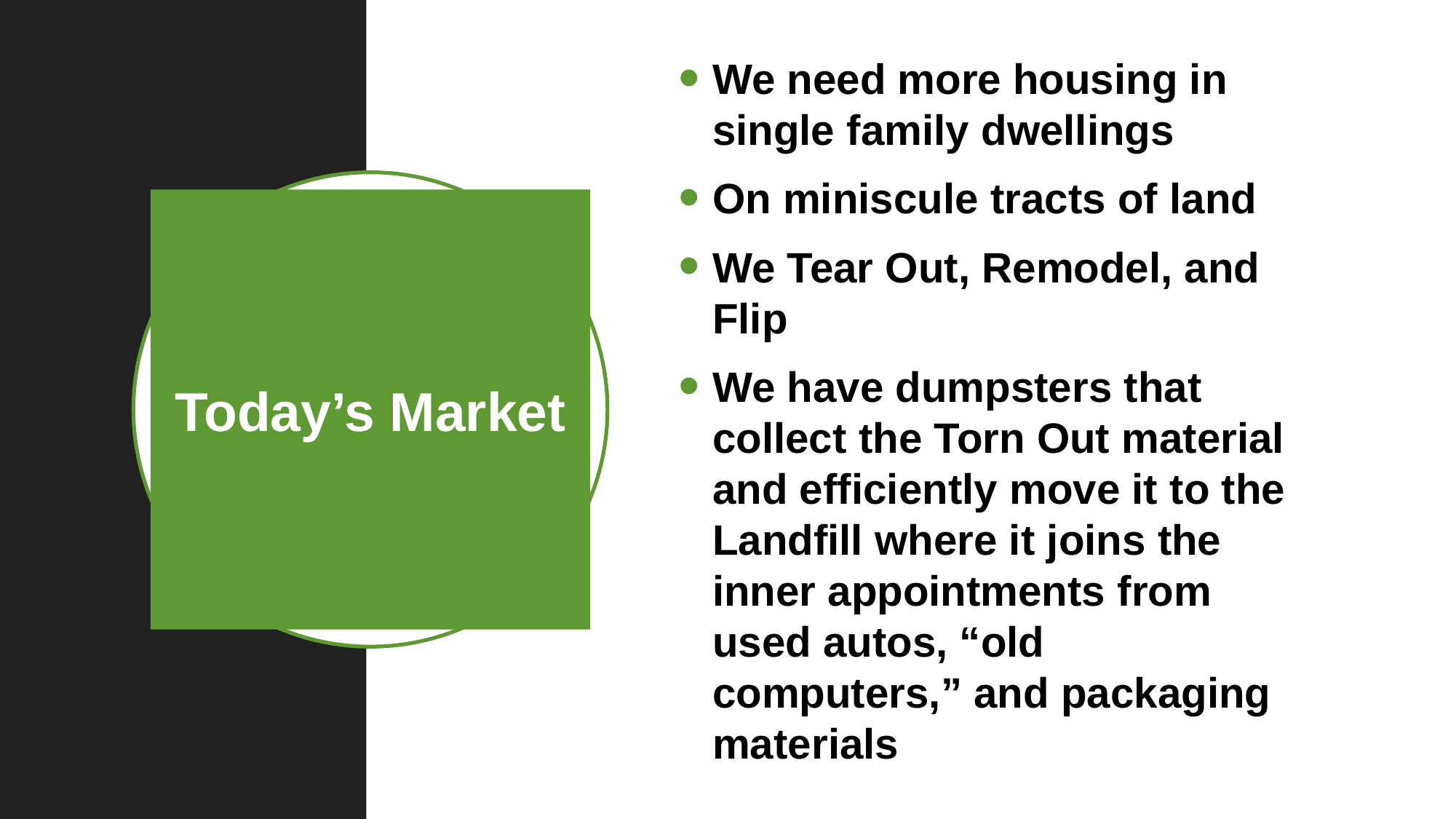

We need more housing in single family dwellings
On miniscule tracts of land
We Tear Out, Remodel, and Flip
We have dumpsters that collect the Torn Out material and efficiently move it to the Landfill where it joins the inner appointments from used autos, “old computers,” and packaging materials

# Today’s Market